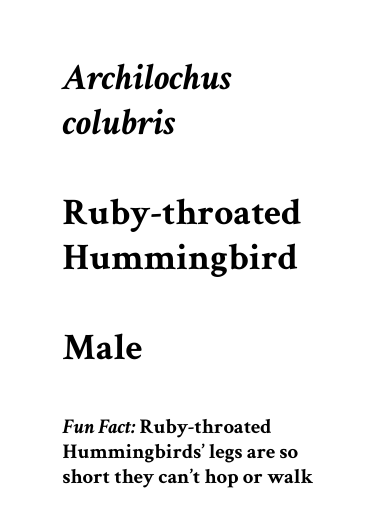

Archilochus
colubris

Ruby-throated Hummingbird

Male

Fun Fact: Ruby-throated Hummingbirds’ legs are so short they can’t hop or walk